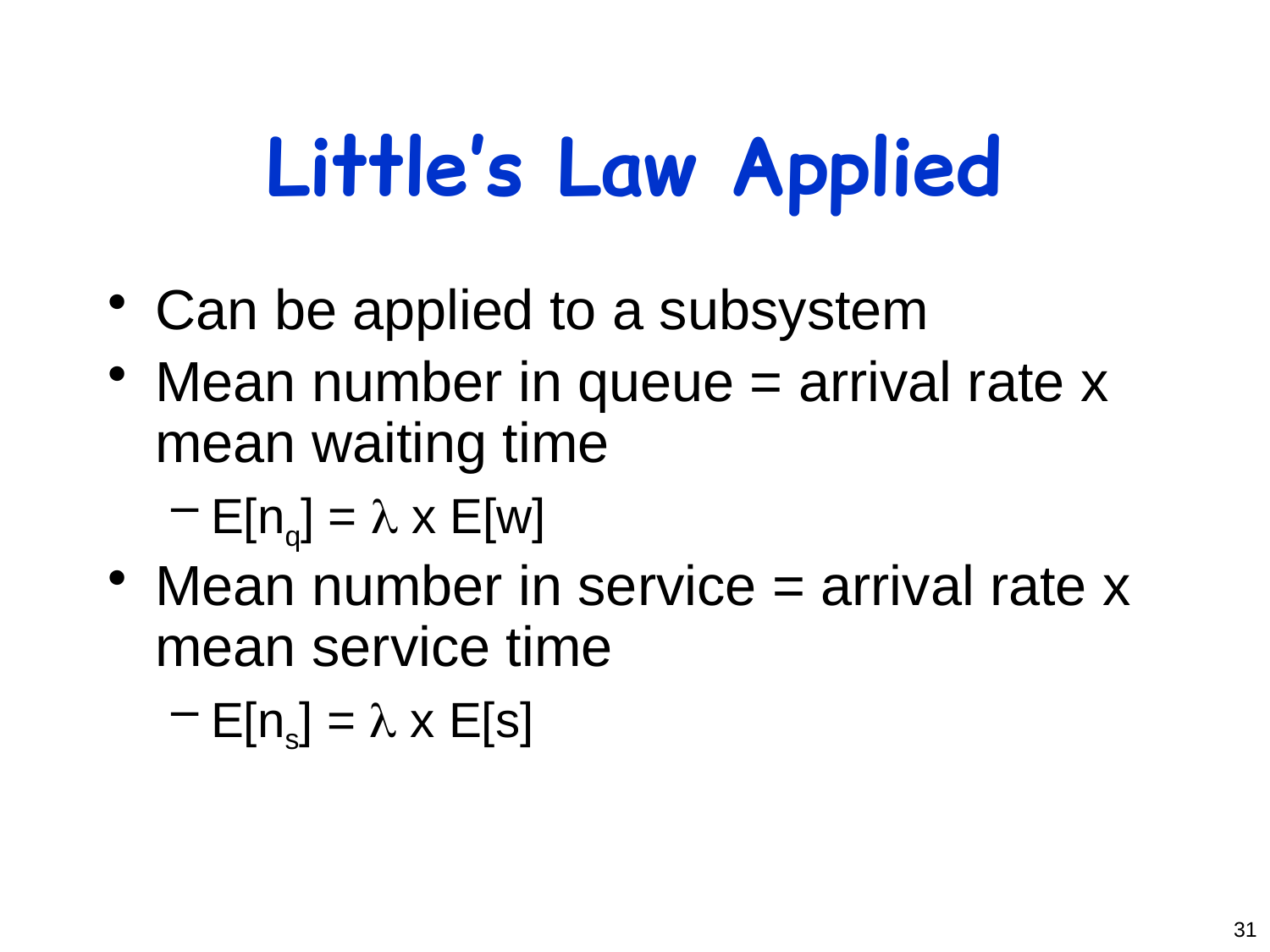

# Little’s Law Applied
Can be applied to a subsystem
Mean number in queue = arrival rate x mean waiting time
E[nq] = λ x E[w]
Mean number in service = arrival rate x mean service time
E[ns] = λ x E[s]
31